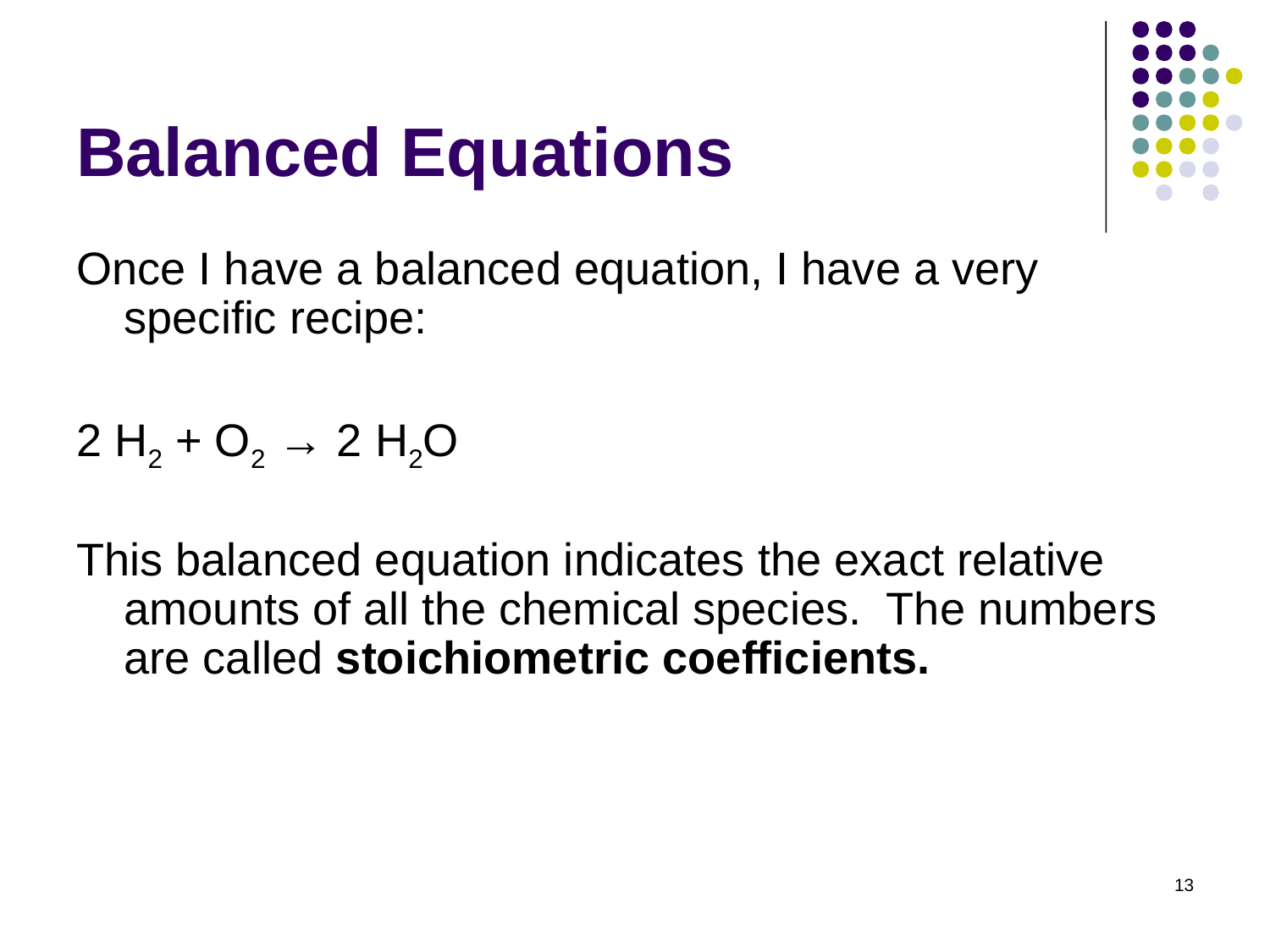

# Balanced Equations
Once I have a balanced equation, I have a very specific recipe:

2 H2 + O2 → 2 H2O

This balanced equation indicates the exact relative amounts of all the chemical species.  The numbers are called stoichiometric coefficients.

13